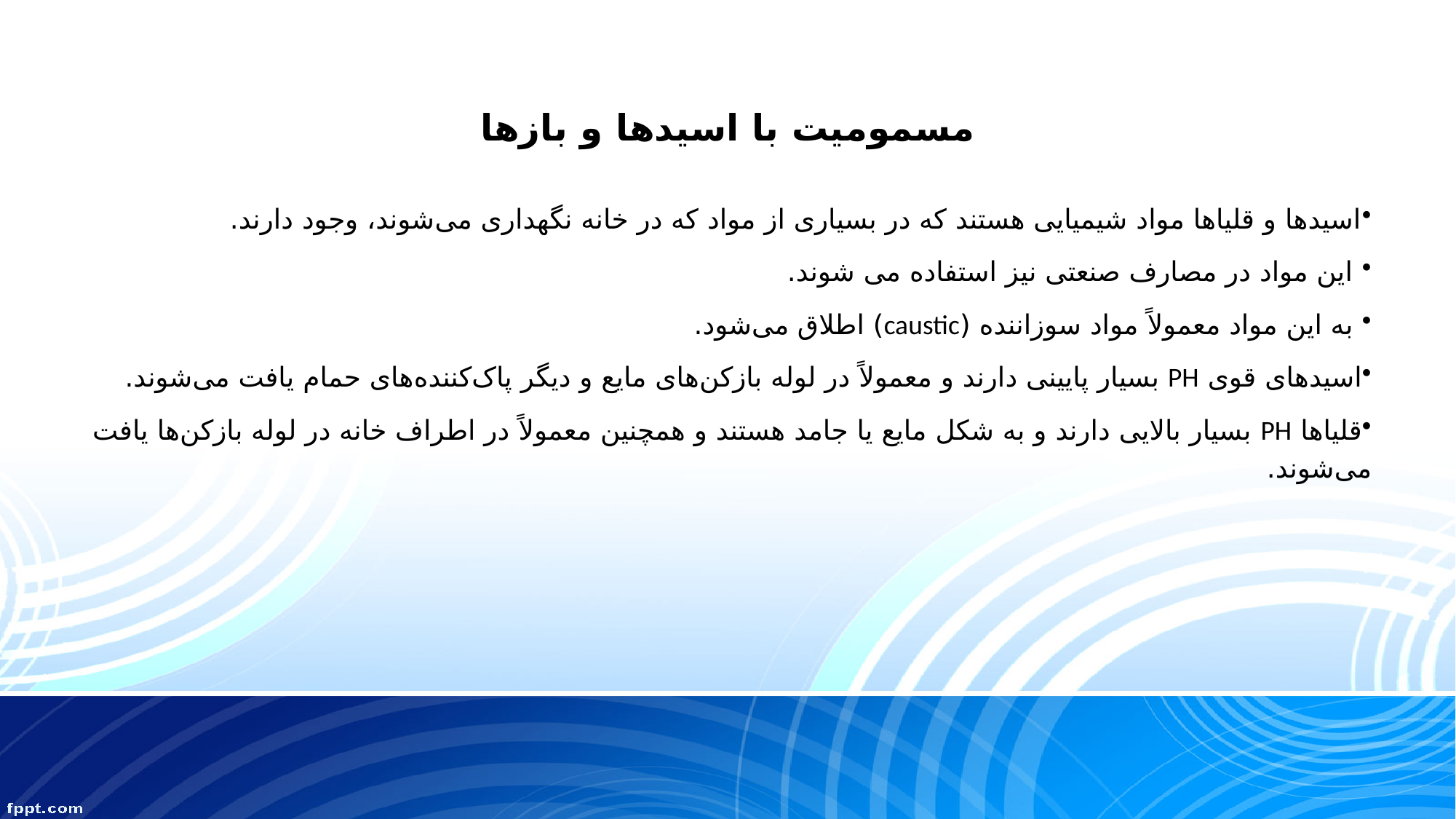

# مسمومیت با اسیدها و بازها
اسیدها و قلیاها مواد شیمیایی هستند که در بسیاری از مواد که در خانه نگهداری می‌شوند، وجود دارند.
 این مواد در مصارف صنعتی نیز استفاده می شوند.
 به این مواد معمولاً مواد سوزاننده (caustic) اطلاق می‌شود.
اسیدهای قوی PH بسیار پایینی دارند و معمولاً در لوله‌ بازکن‌های مایع و دیگر پاک‌کننده‌های حمام یافت می‌شوند.
قلیاها PH بسیار بالایی دارند و به شکل مایع یا جامد هستند و همچنین معمولاً در اطراف خانه در لوله ‌بازکن‌ها یافت می‌شوند.